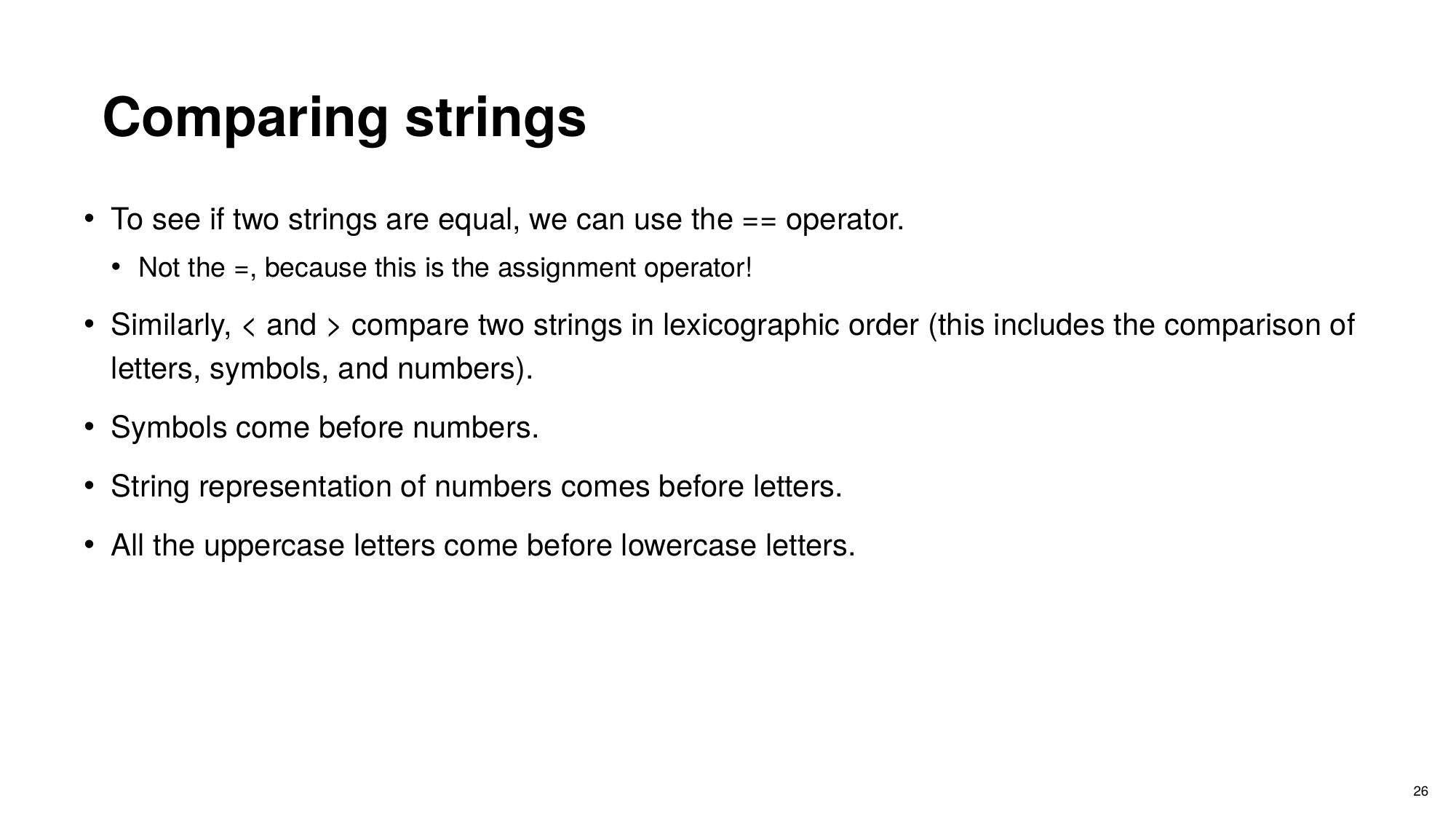

Comparing strings

To see if two strings are equal, we can use the == operator.
Not the =, because this is the assignment operator!
Similarly, < and > compare two strings in lexicographic order (this includes the comparison of letters, symbols, and numbers).
Symbols come before numbers.
String representation of numbers comes before letters.
All the uppercase letters come before lowercase letters.
26